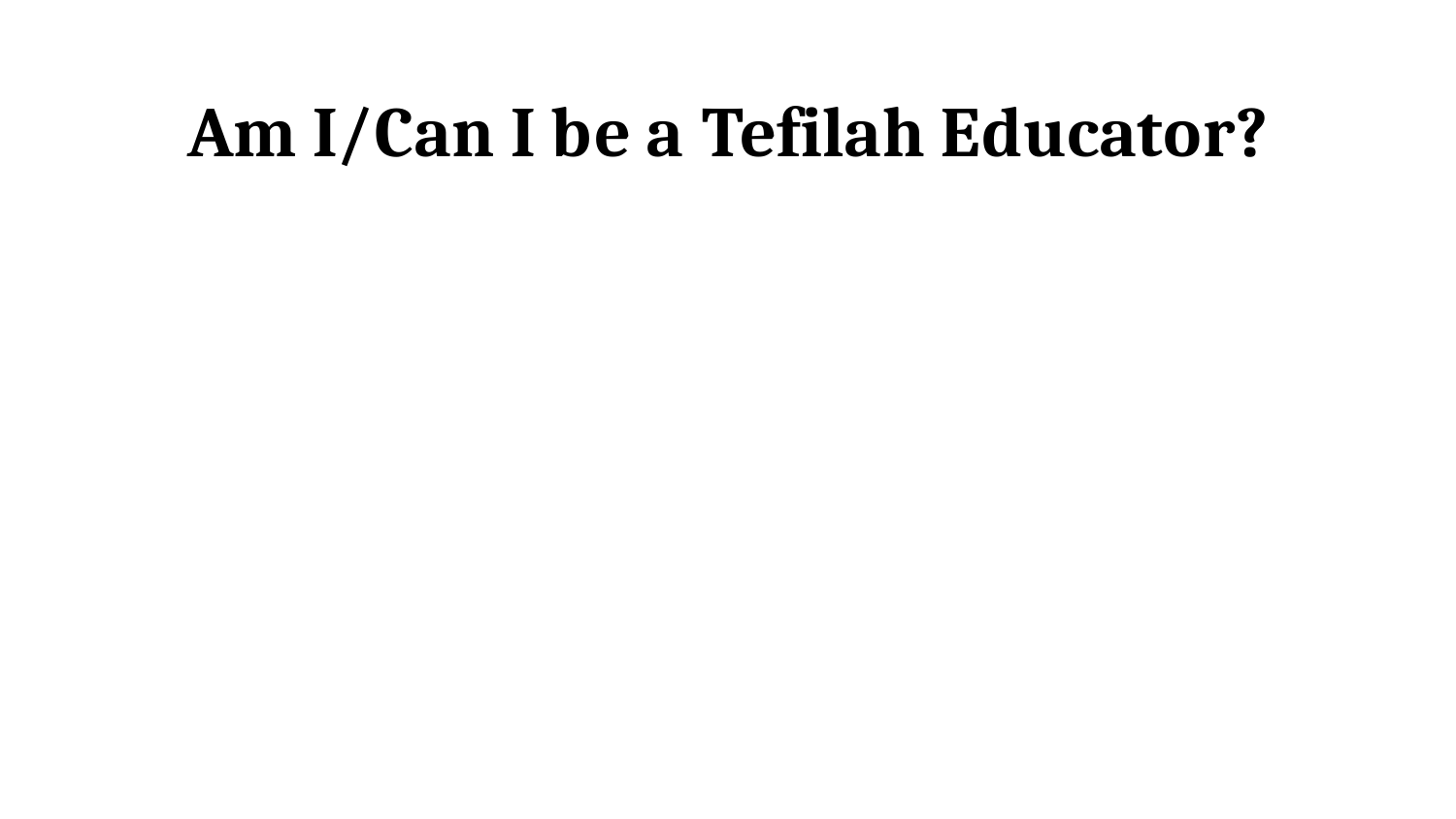

# Am I/Can I be a Tefilah Educator?